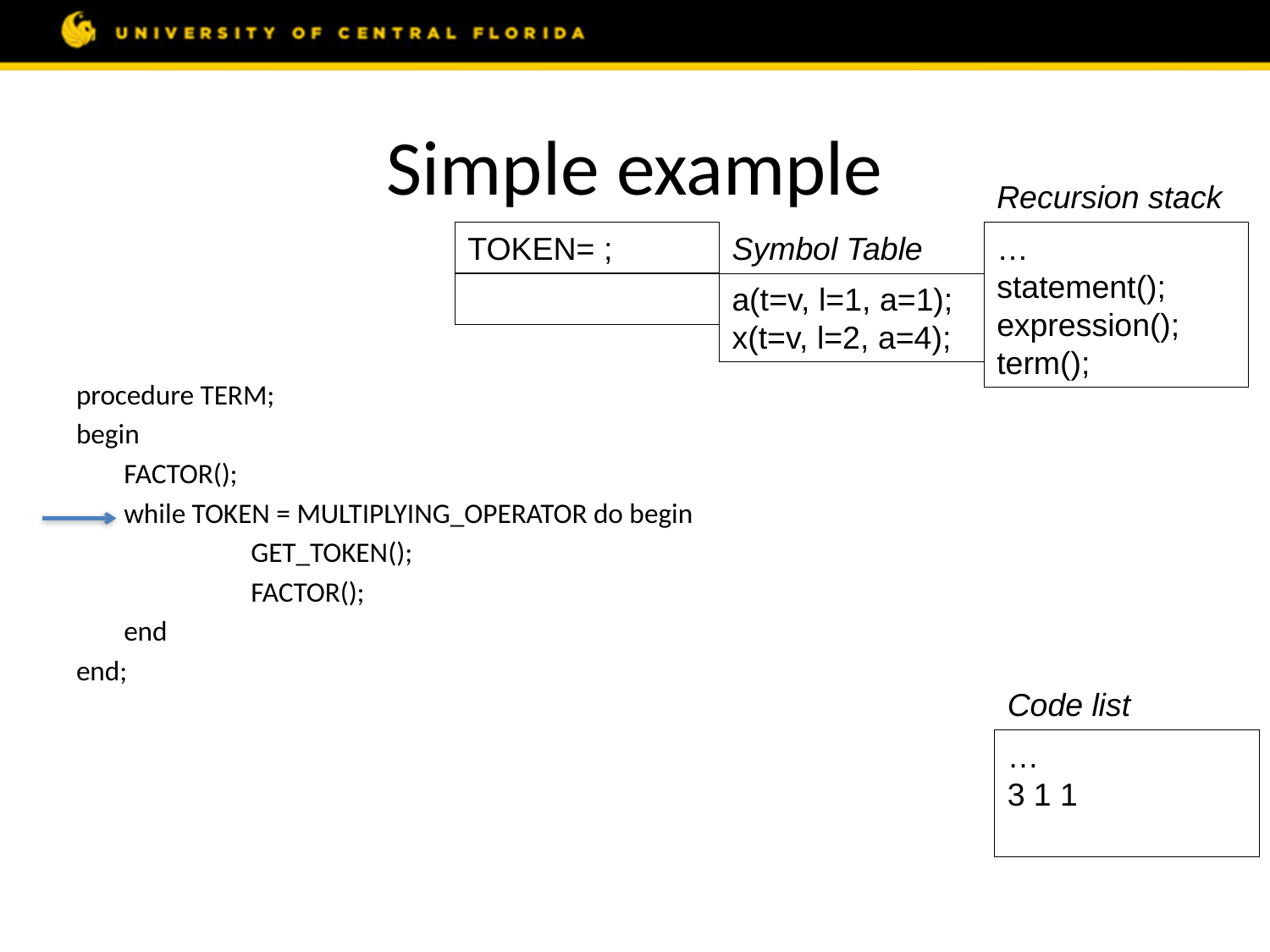

# Simple example
Recursion stack
TOKEN= ;
Symbol Table
…
statement();
expression();
term();
x := a;

a(t=v, l=1, a=1);
x(t=v, l=2, a=4);
procedure TERM;
begin
	FACTOR();
	while TOKEN = MULTIPLYING_OPERATOR do begin
		GET_TOKEN();
		FACTOR();
	end
end;
Code list
…
3 1 1